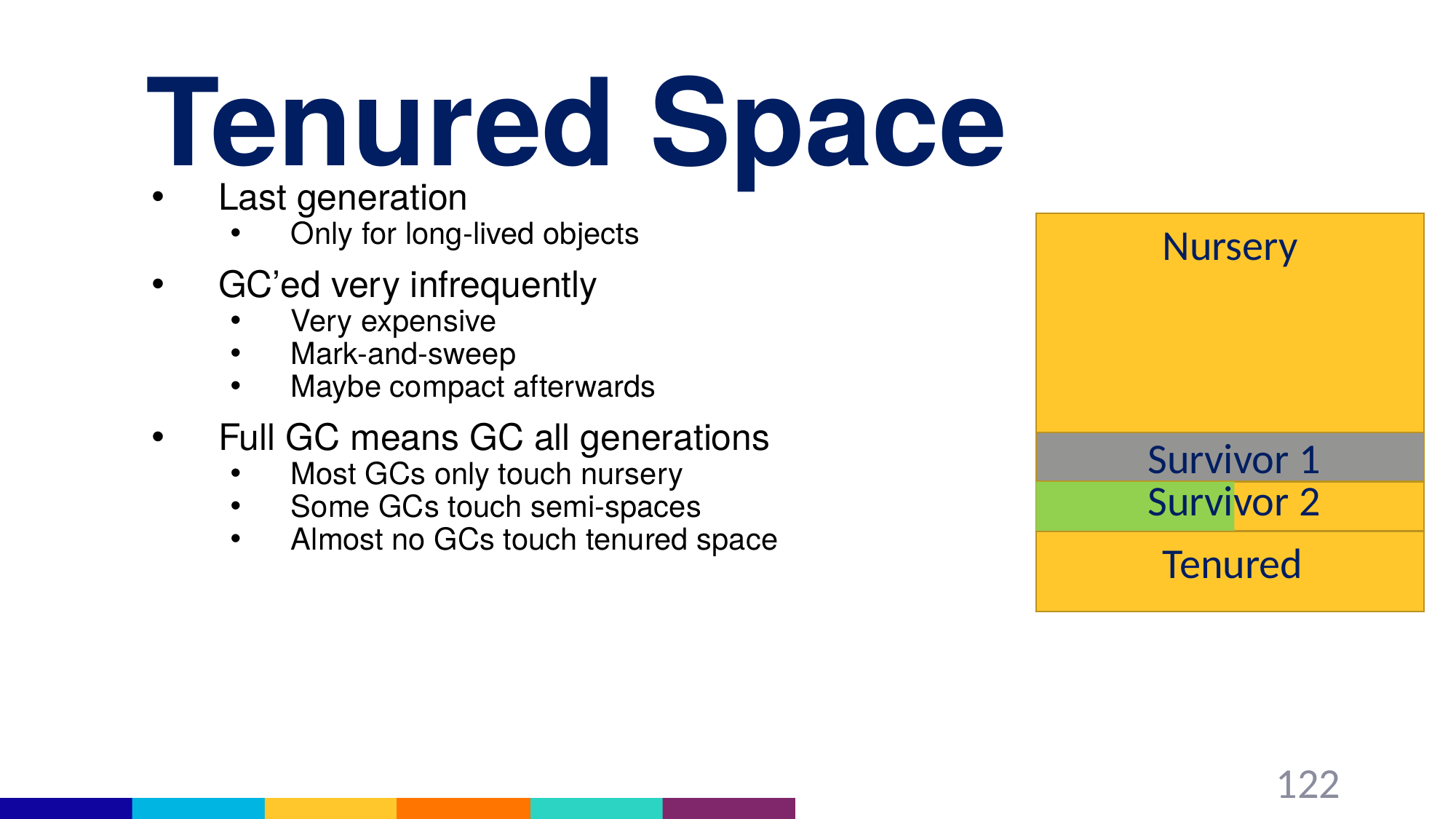

# Tenured Space
Last generation
Only for long-lived objects
GC’ed very infrequently
Very expensive
Mark-and-sweep
Maybe compact afterwards
Full GC means GC all generations
Most GCs only touch nursery
Some GCs touch semi-spaces
Almost no GCs touch tenured space
Nursery

Survivor 1

Survivor 2

Tenured

122